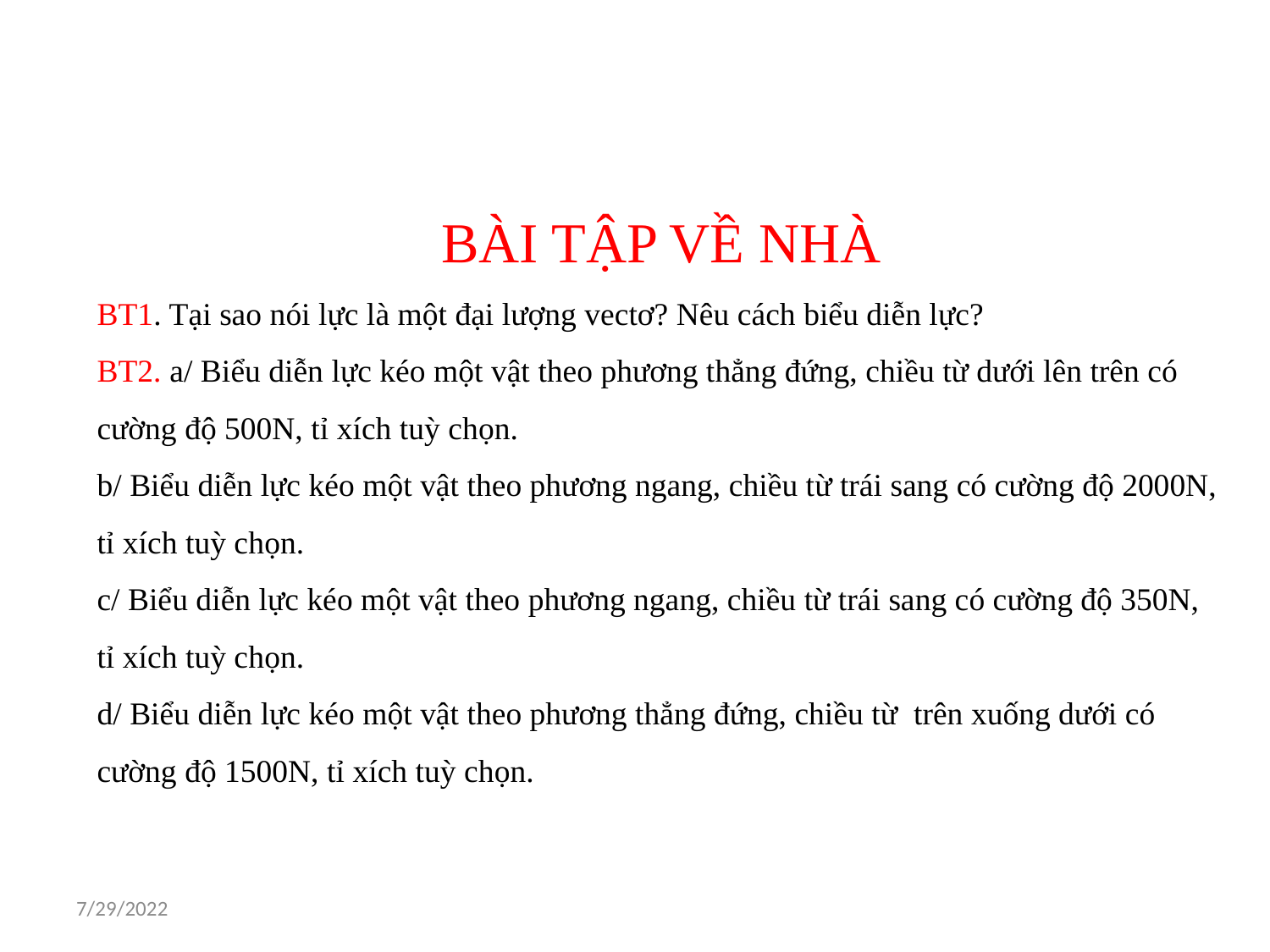

BÀI TẬP VỀ NHÀ
BT1. Tại sao nói lực là một đại lượng vectơ? Nêu cách biểu diễn lực?
BT2. a/ Biểu diễn lực kéo một vật theo phương thẳng đứng, chiều từ dưới lên trên có cường độ 500N, tỉ xích tuỳ chọn.
b/ Biểu diễn lực kéo một vật theo phương ngang, chiều từ trái sang có cường độ 2000N, tỉ xích tuỳ chọn.
c/ Biểu diễn lực kéo một vật theo phương ngang, chiều từ trái sang có cường độ 350N, tỉ xích tuỳ chọn.
d/ Biểu diễn lực kéo một vật theo phương thẳng đứng, chiều từ  trên xuống dưới có cường độ 1500N, tỉ xích tuỳ chọn.
7/29/2022